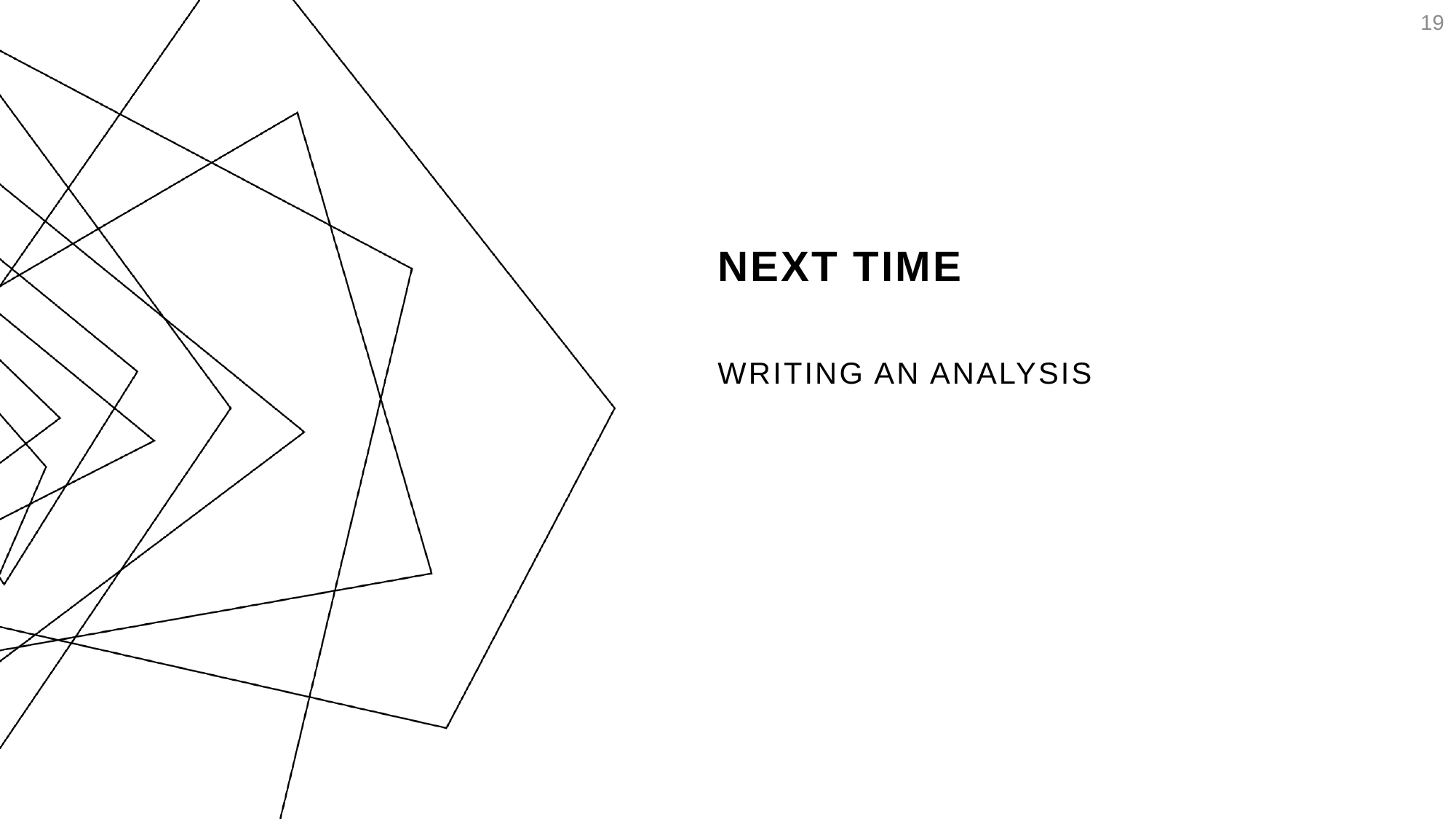

19
# Next Time
WRITING AN ANALYSIS